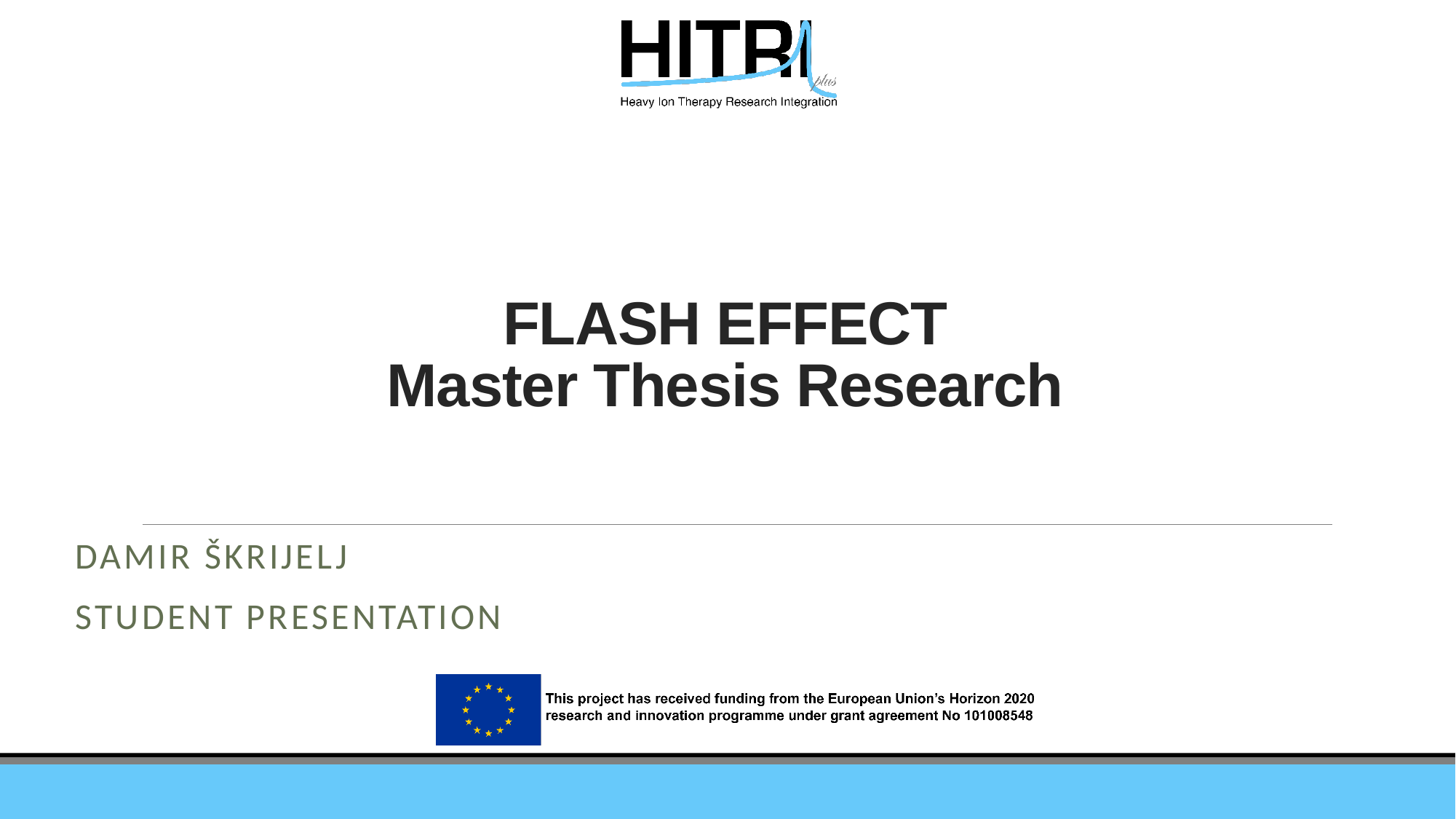

# FLASH EFFECT Master Thesis Research
Damir škrijelj
Student presentation